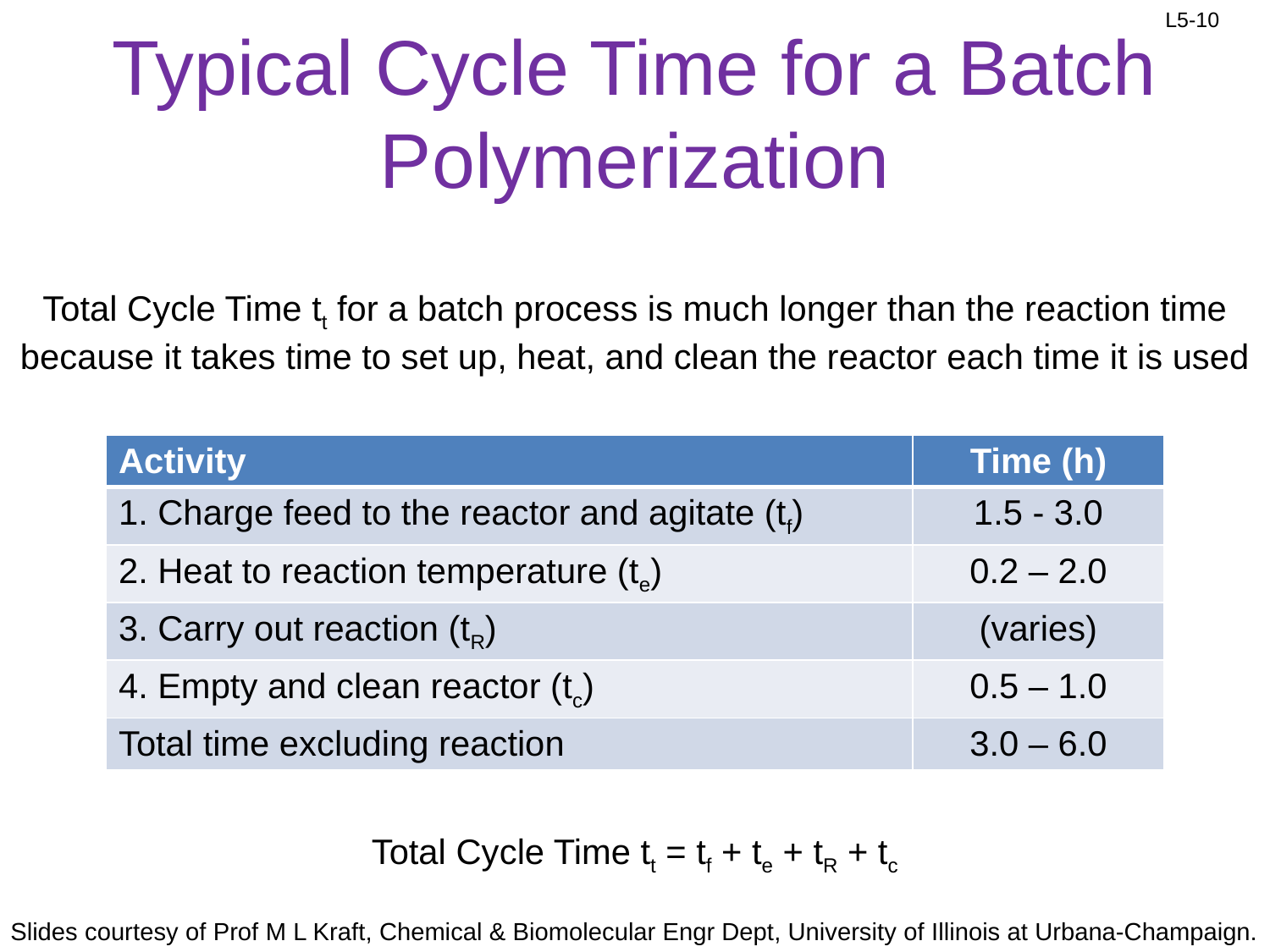

# Typical Cycle Time for a Batch Polymerization
Total Cycle Time tt for a batch process is much longer than the reaction time because it takes time to set up, heat, and clean the reactor each time it is used
| Activity | Time (h) |
| --- | --- |
| 1. Charge feed to the reactor and agitate (tf) | 1.5 - 3.0 |
| 2. Heat to reaction temperature (te) | 0.2 – 2.0 |
| 3. Carry out reaction (tR) | (varies) |
| 4. Empty and clean reactor (tc) | 0.5 – 1.0 |
| Total time excluding reaction | 3.0 – 6.0 |
Total Cycle Time tt = tf + te + tR + tc